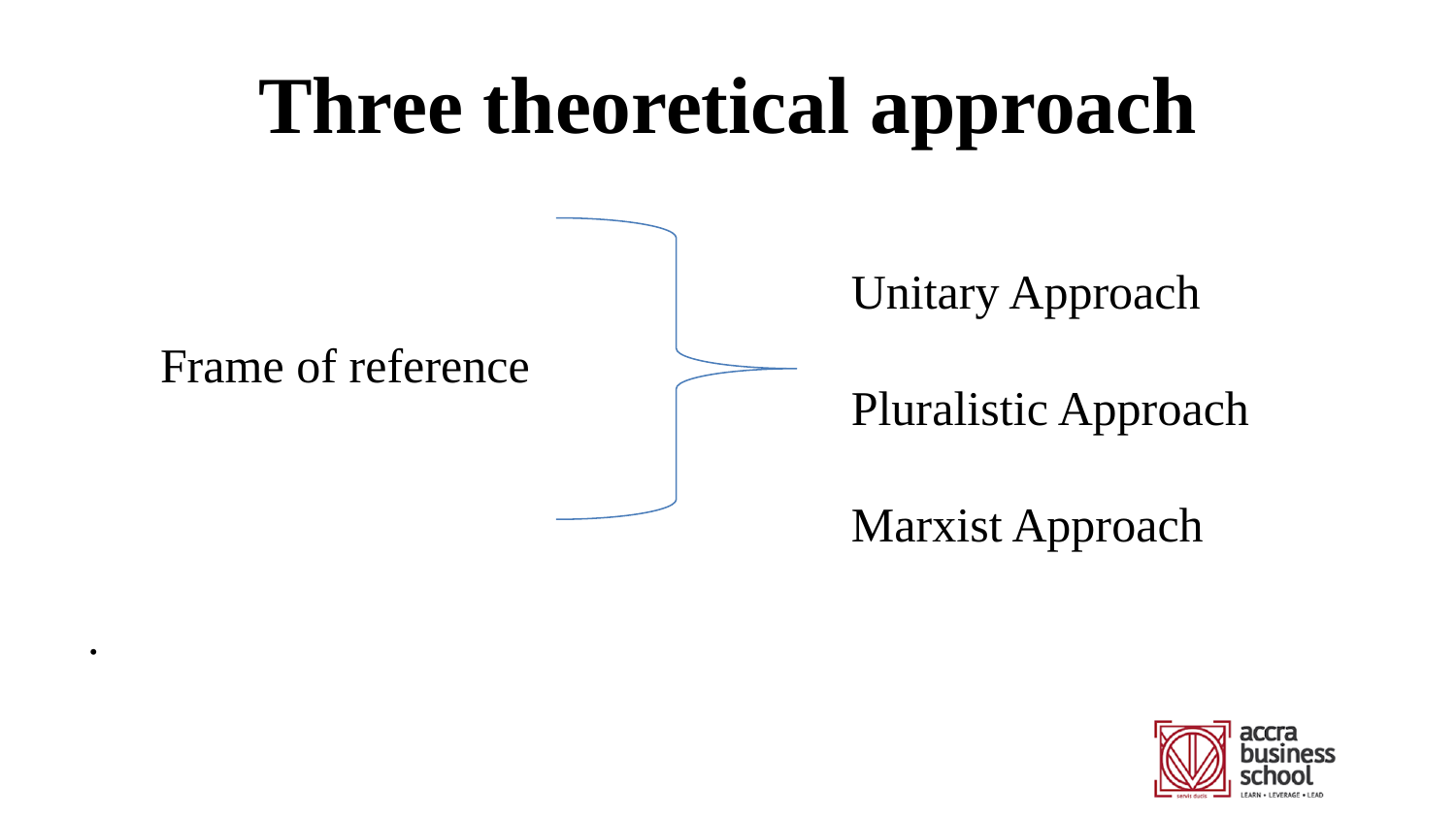

# Three theoretical approach

      Frame of reference

.

Unitary Approach

Pluralistic Approach

Marxist Approach